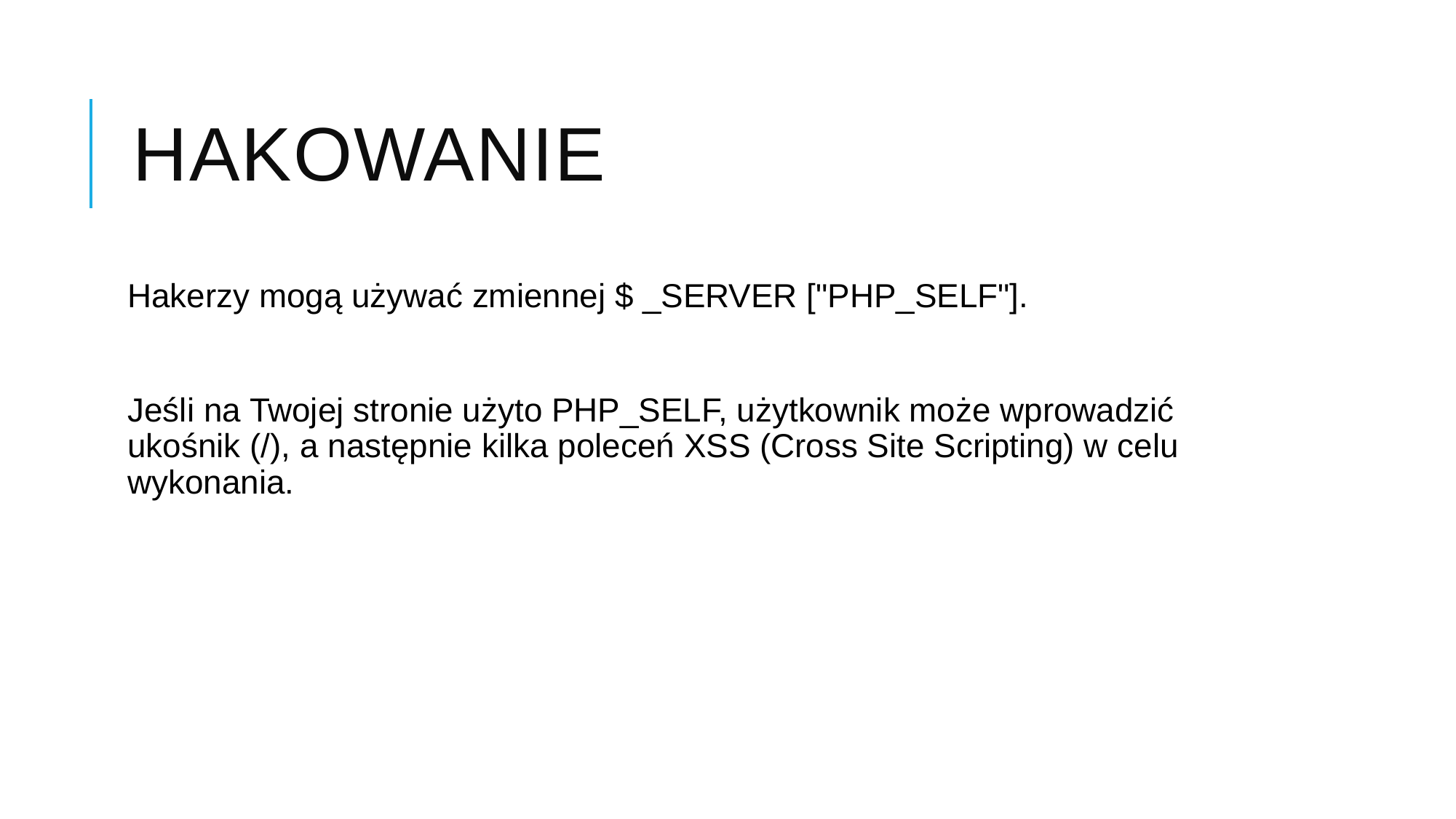

# Hakowanie
Hakerzy mogą używać zmiennej $ _SERVER ["PHP_SELF"].

Jeśli na Twojej stronie użyto PHP_SELF, użytkownik może wprowadzić ukośnik (/), a następnie kilka poleceń XSS (Cross Site Scripting) w celu wykonania.